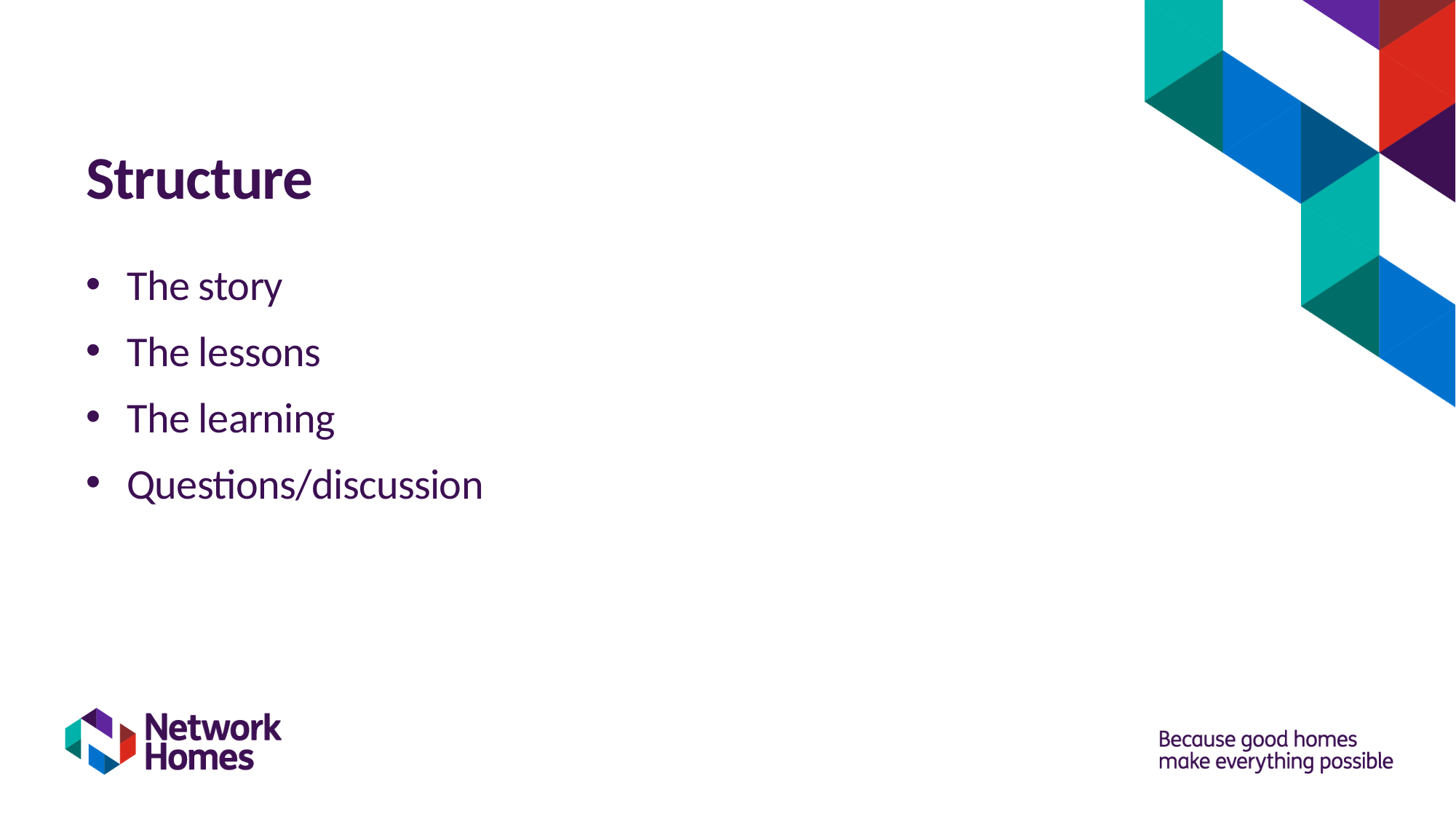

# Structure
The story
The lessons
The learning
Questions/discussion